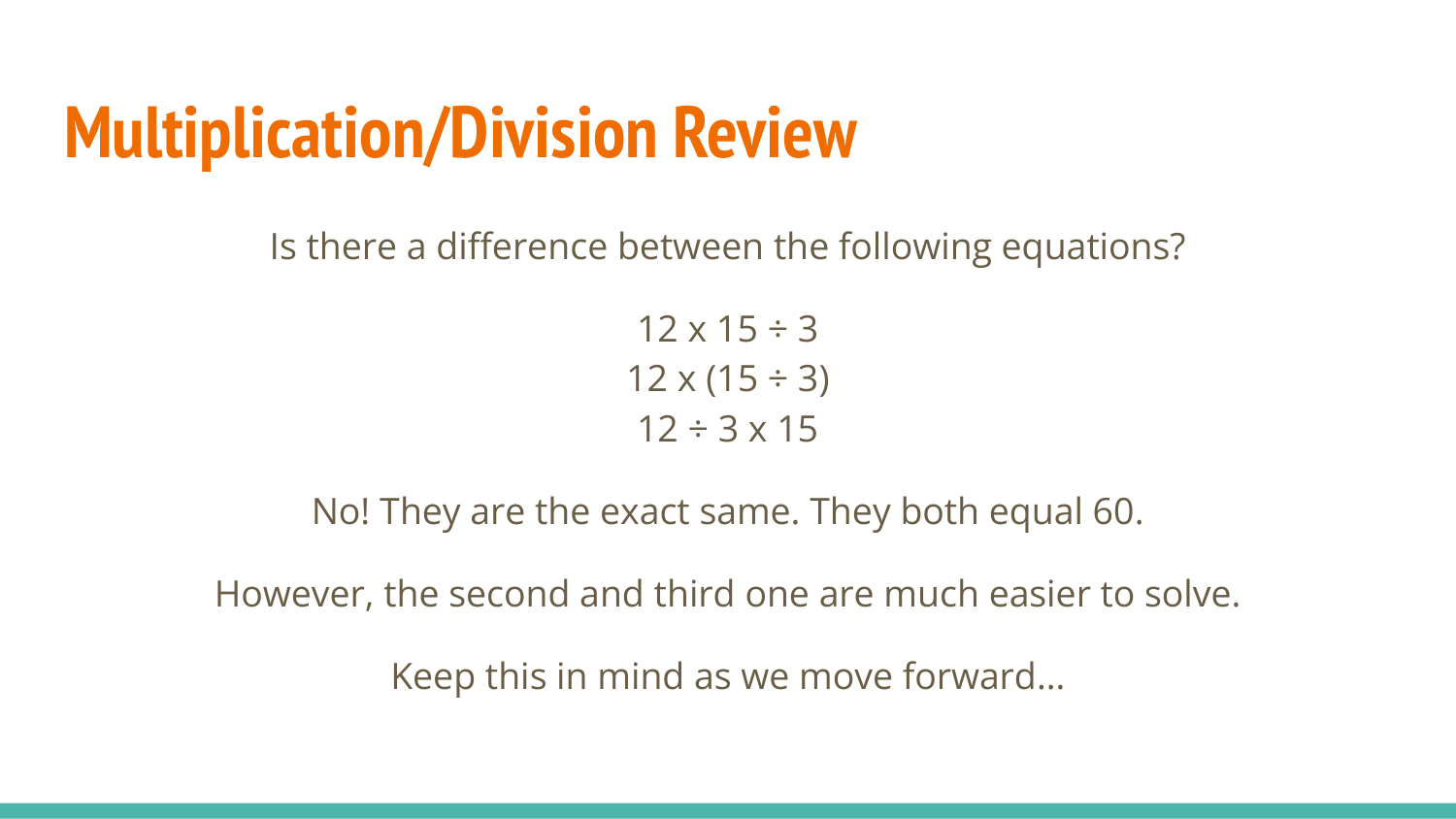

# Multiplication/Division Review
Is there a difference between the following equations?
12 x 15 ÷ 3
12 x (15 ÷ 3)
12 ÷ 3 x 15
No! They are the exact same. They both equal 60.
However, the second and third one are much easier to solve.
Keep this in mind as we move forward...